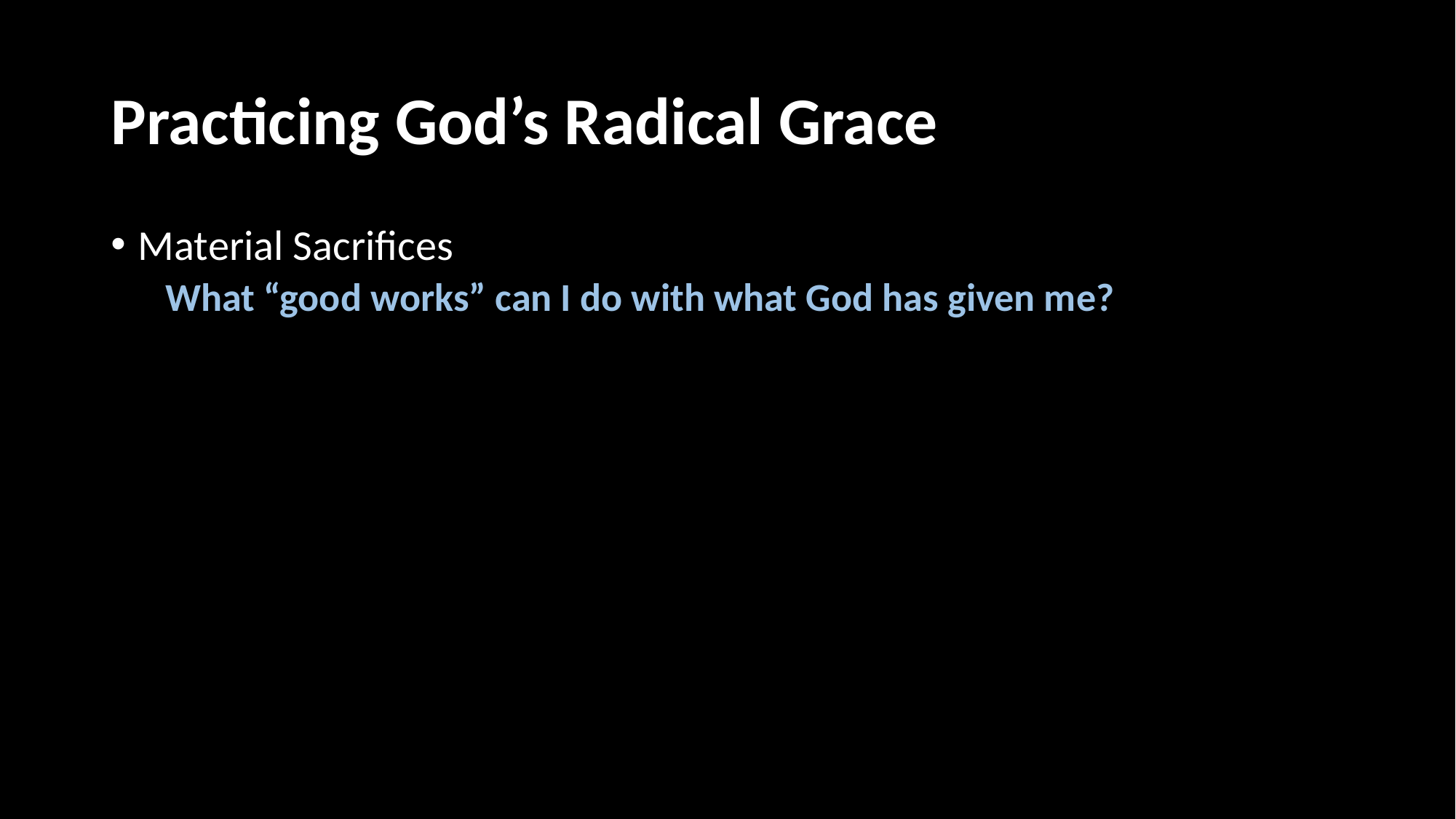

# Practicing God’s Radical Grace
Material Sacrifices
What “good works” can I do with what God has given me?